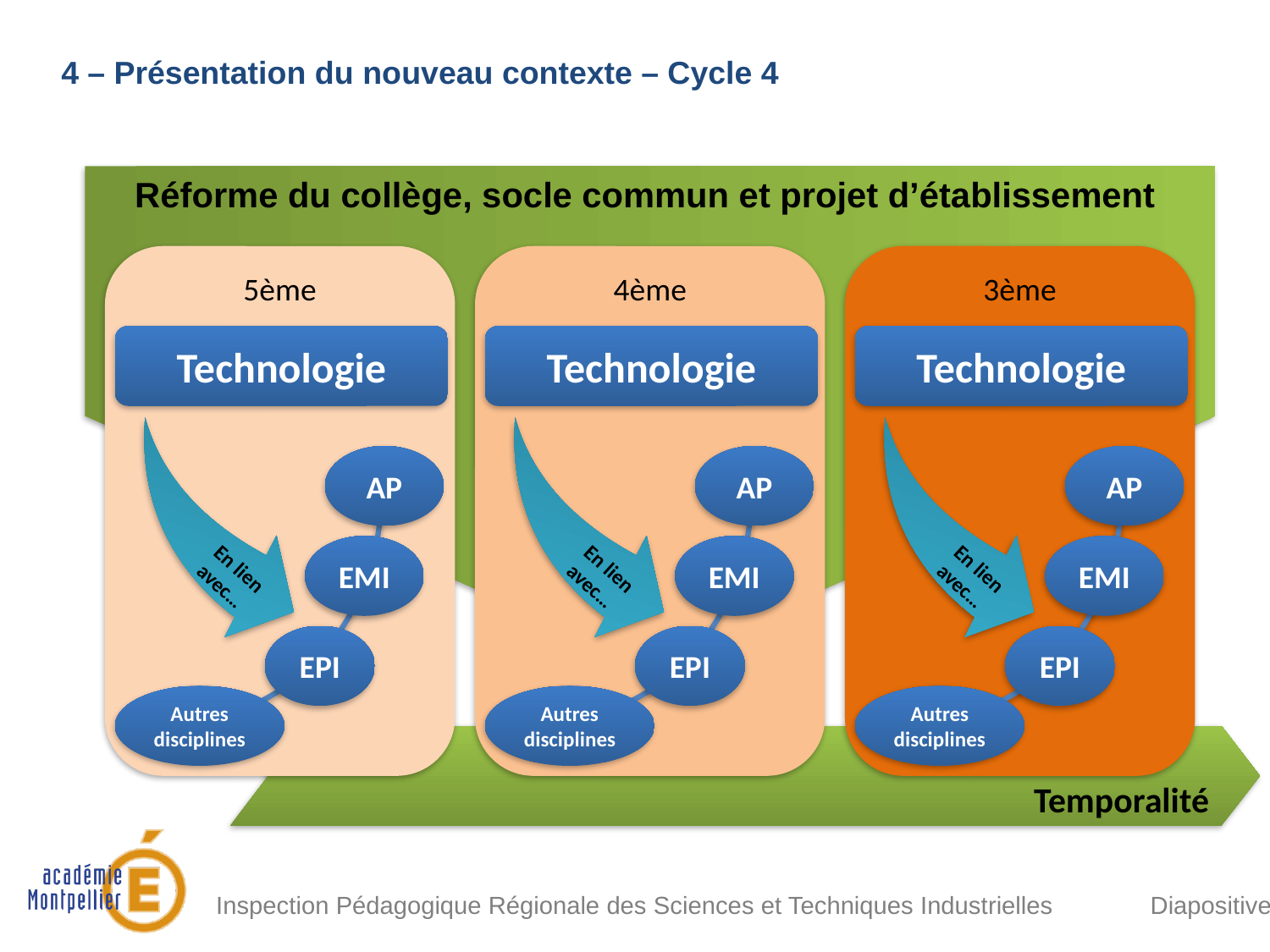

Réforme du collège, socle commun et projet d’établissement
4 – Présentation du nouveau contexte – Cycle 4
5ème

AP
EMI
EPI
Autres disciplines
Technologie

En lien avec…
4ème

AP
EMI
EPI
Autres disciplines
Technologie

En lien avec…
3ème

AP
EMI
EPI
Autres disciplines
Technologie

En lien avec…
Temporalité